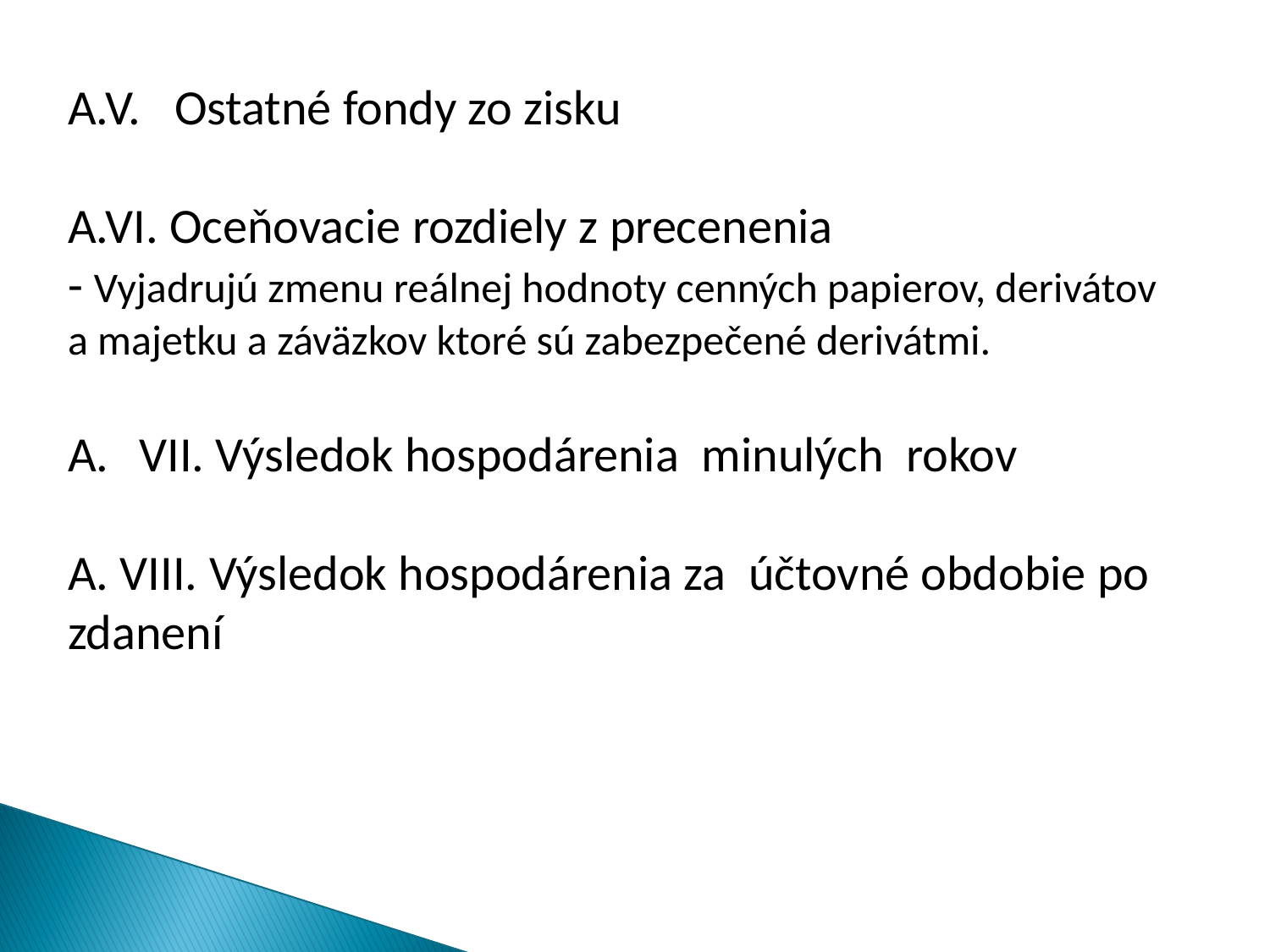

A.V.   Ostatné fondy zo zisku

A.VI. Oceňovacie rozdiely z precenenia
- Vyjadrujú zmenu reálnej hodnoty cenných papierov, derivátov a majetku a záväzkov ktoré sú zabezpečené derivátmi.

VII. Výsledok hospodárenia  minulých  rokov

A. VIII. Výsledok hospodárenia za  účtovné obdobie po zdanení